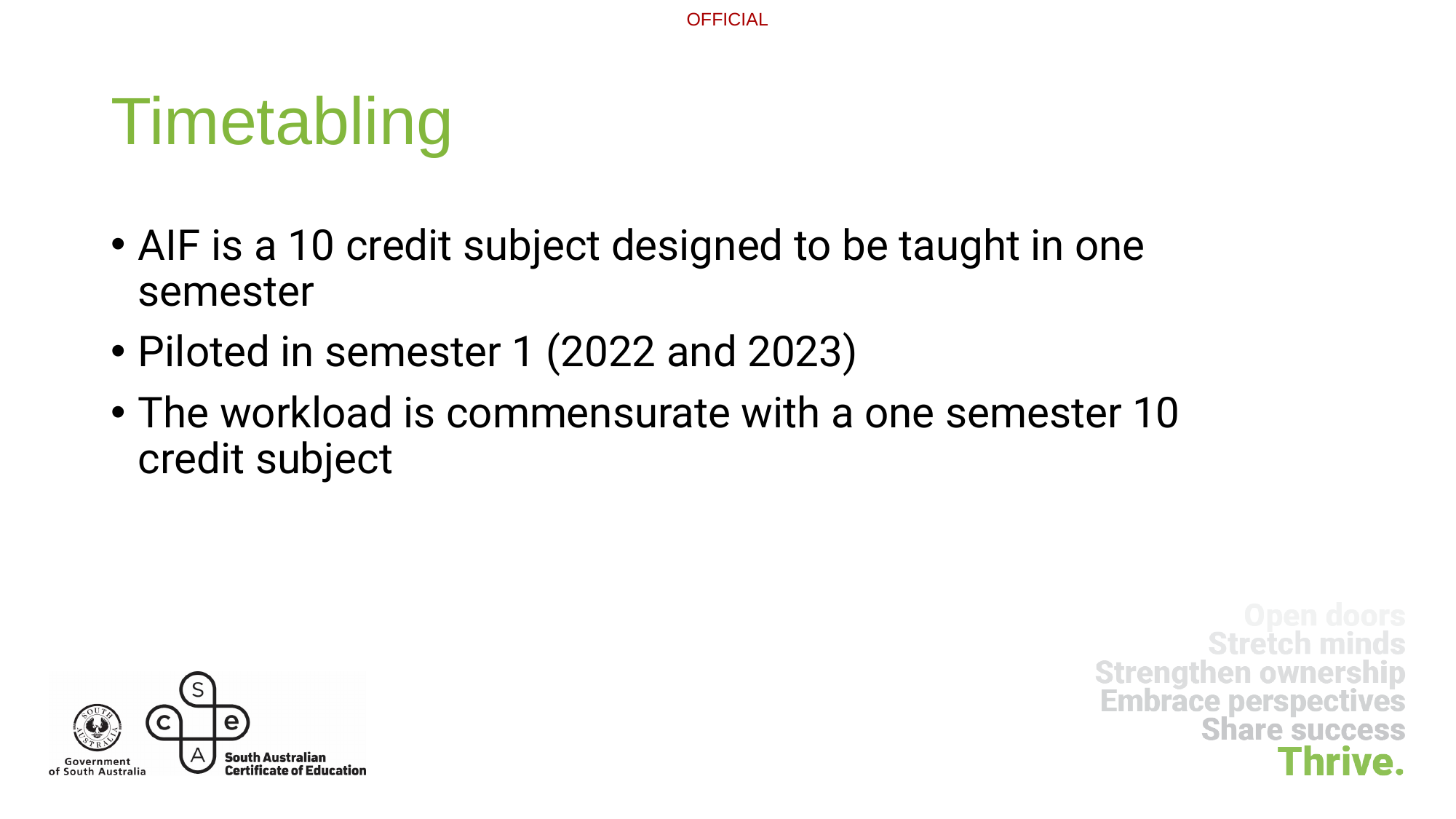

# Timetabling
AIF is a 10 credit subject designed to be taught in one semester
Piloted in semester 1 (2022 and 2023)
The workload is commensurate with a one semester 10 credit subject